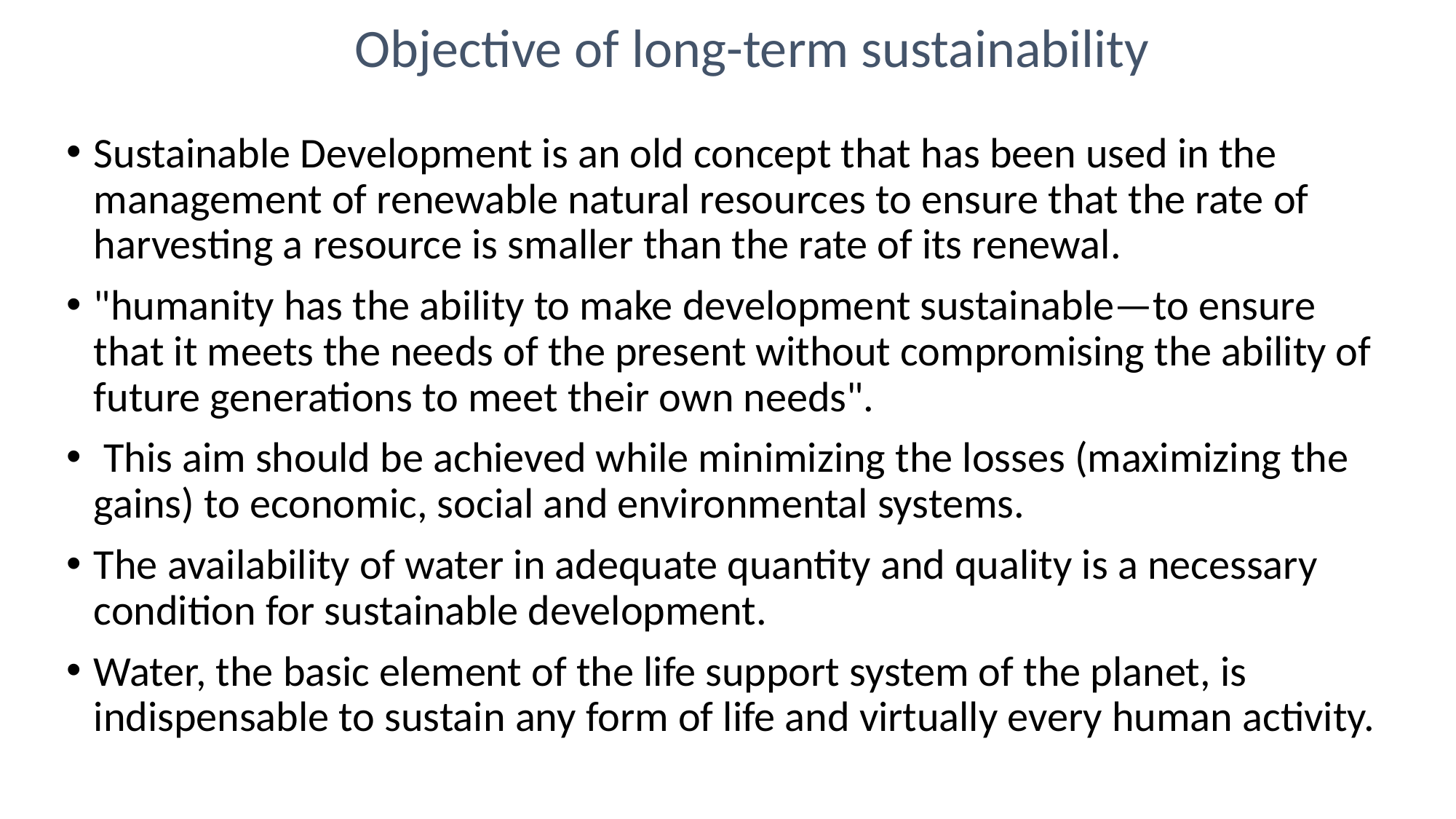

# Objective of long-term sustainability
Sustainable Development is an old concept that has been used in the management of renewable natural resources to ensure that the rate of harvesting a resource is smaller than the rate of its renewal.
"humanity has the ability to make development sustainable—to ensure that it meets the needs of the present without compromising the ability of future generations to meet their own needs".
 This aim should be achieved while minimizing the losses (maximizing the gains) to economic, social and environmental systems.
The availability of water in adequate quantity and quality is a necessary condition for sustainable development.
Water, the basic element of the life support system of the planet, is indispensable to sustain any form of life and virtually every human activity.